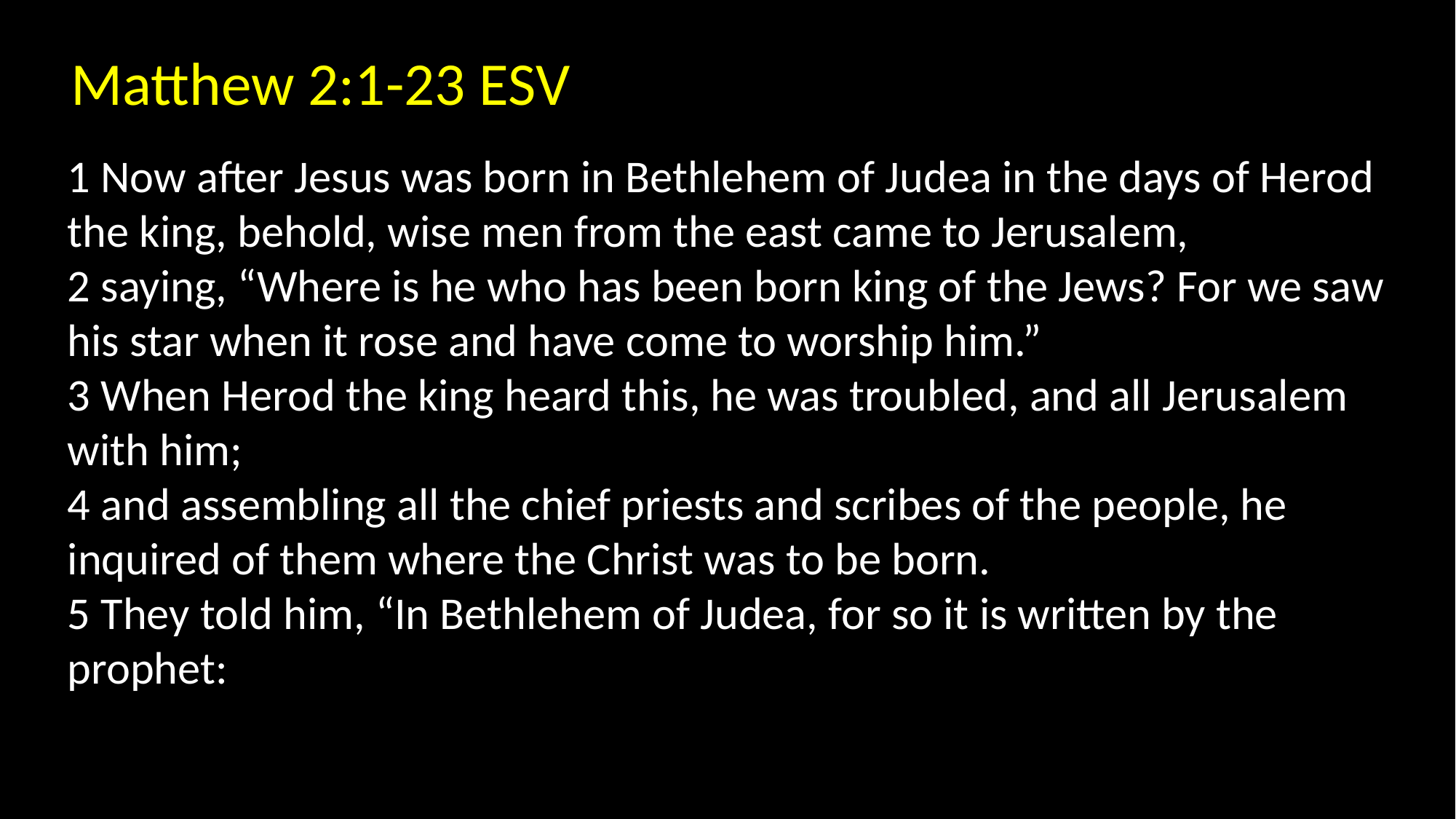

Matthew 2:1-23 ESV

1 Now after Jesus was born in Bethlehem of Judea in the days of Herod the king, behold, wise men from the east came to Jerusalem,
2 saying, “Where is he who has been born king of the Jews? For we saw his star when it rose and have come to worship him.”
3 When Herod the king heard this, he was troubled, and all Jerusalem with him;
4 and assembling all the chief priests and scribes of the people, he inquired of them where the Christ was to be born.
5 They told him, “In Bethlehem of Judea, for so it is written by the prophet: